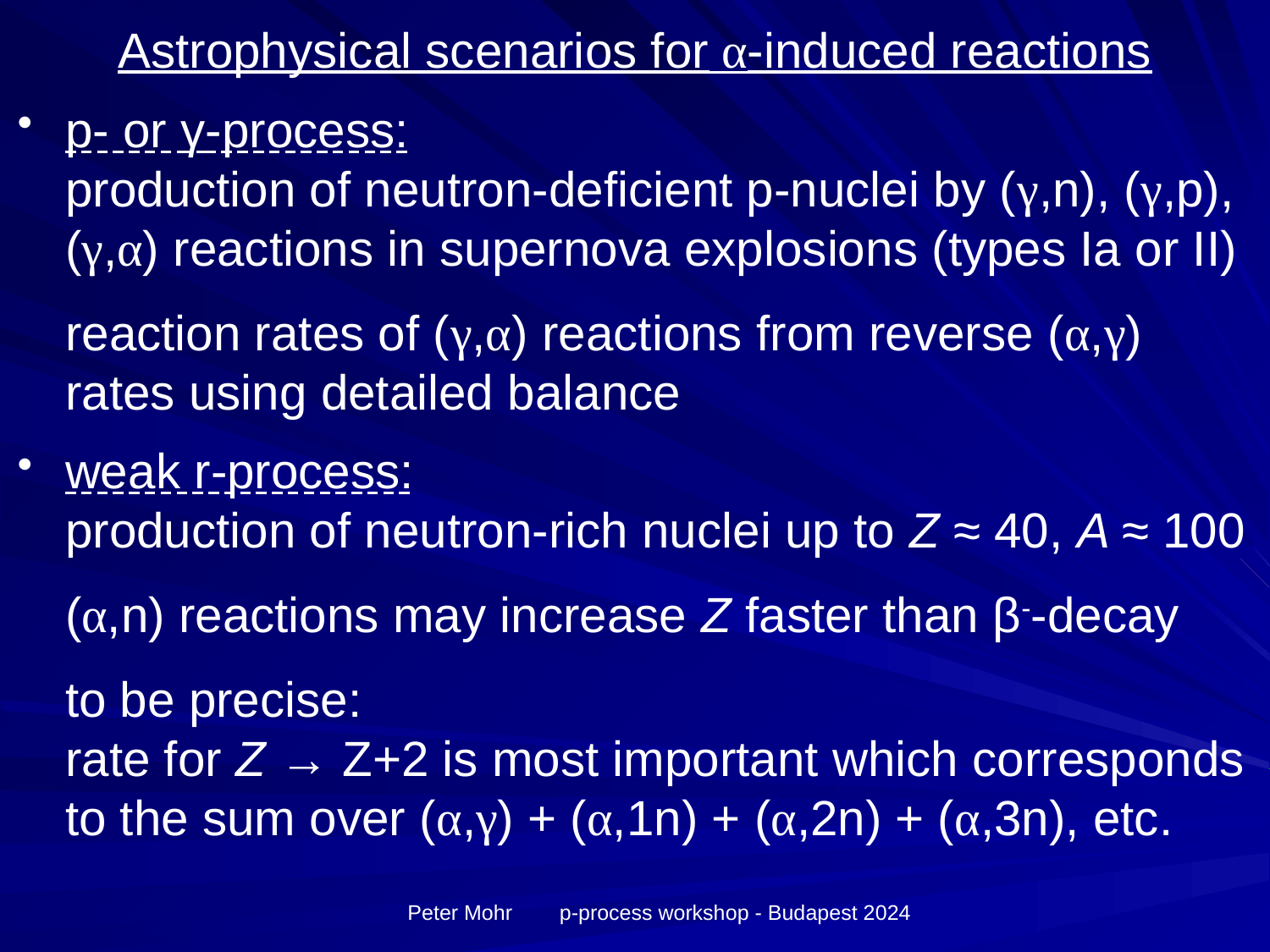

# Astrophysical scenarios for α-induced reactions
p- or γ-process:
production of neutron-deficient p-nuclei by (γ,n), (γ,p), (γ,α) reactions in supernova explosions (types Ia or II)
reaction rates of (γ,α) reactions from reverse (α,γ) rates using detailed balance
weak r-process:
production of neutron-rich nuclei up to Z ≈ 40, A ≈ 100
(α,n) reactions may increase Z faster than β--decay
to be precise:
rate for Z → Z+2 is most important which corresponds to the sum over (α,γ) + (α,1n) + (α,2n) + (α,3n), etc.
Peter Mohr        p-process workshop - Budapest 2024